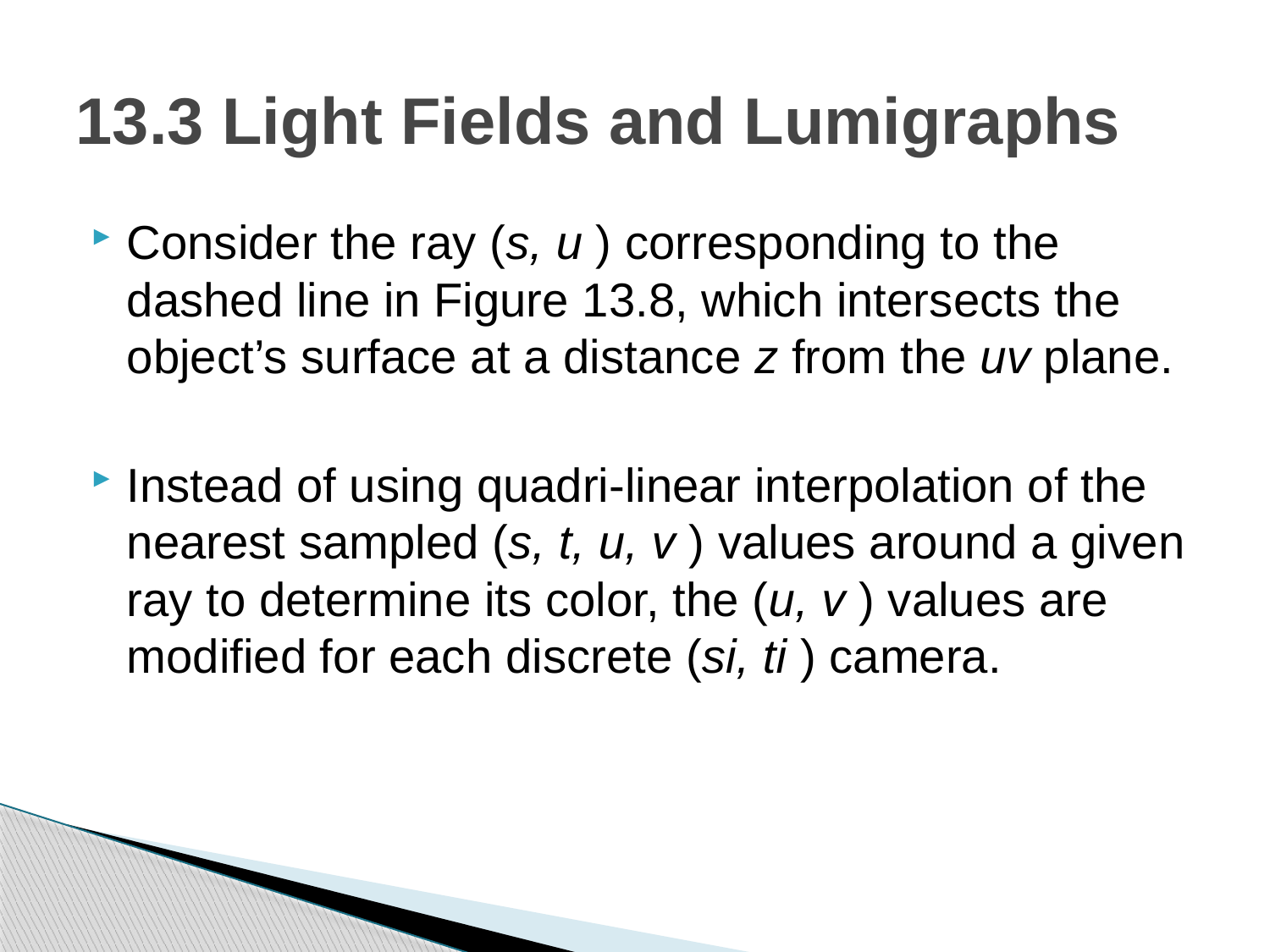

# 13.3 Light Fields and Lumigraphs
Consider the ray (s, u ) corresponding to the dashed line in Figure 13.8, which intersects the object’s surface at a distance z from the uv plane.

Instead of using quadri-linear interpolation of the nearest sampled (s, t, u, v ) values around a given ray to determine its color, the (u, v ) values are modified for each discrete (si, ti ) camera.